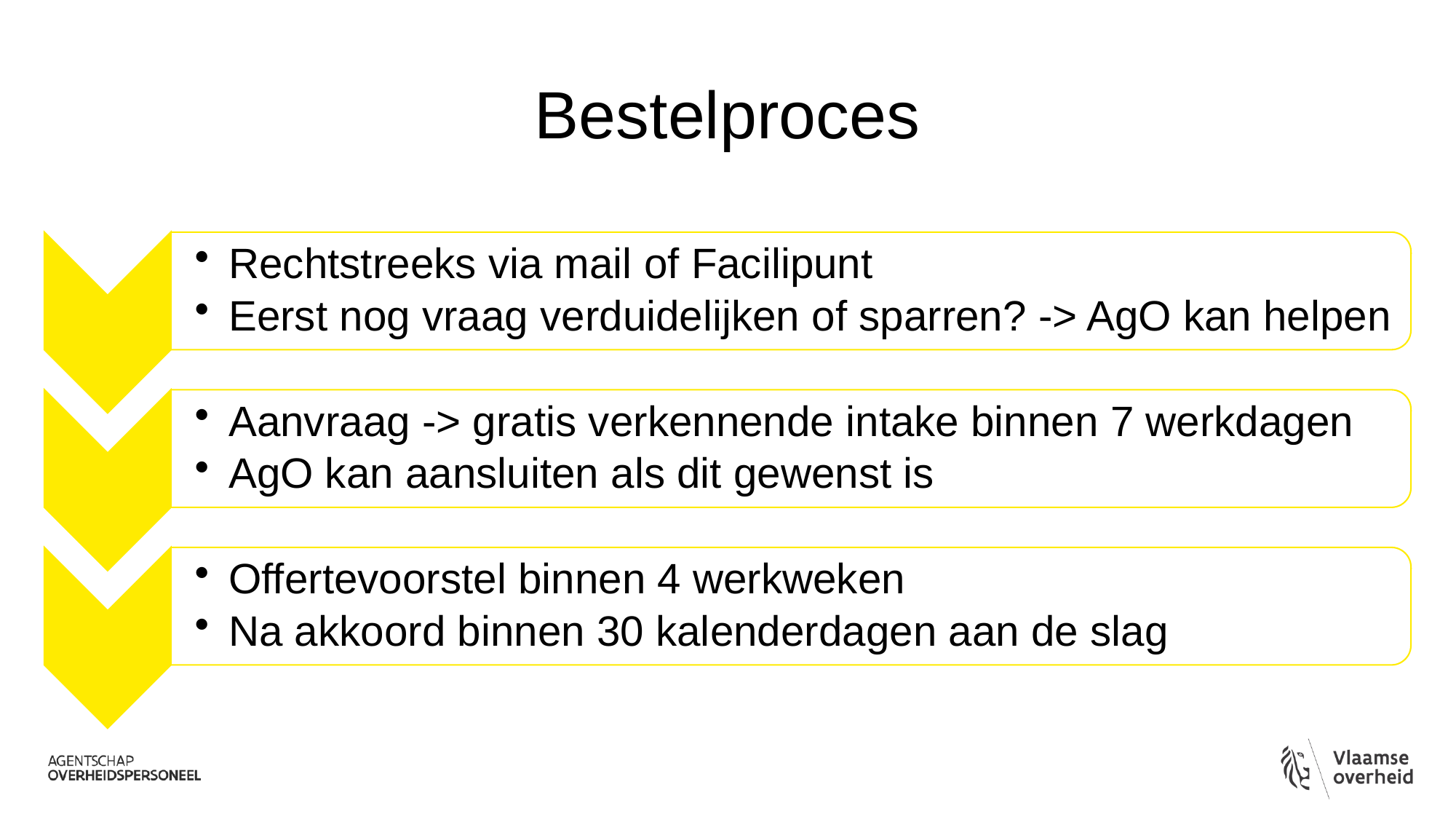

# Bestelproces

Rechtstreeks via mail of Facilipunt
Eerst nog vraag verduidelijken of sparren? -> AgO kan helpen

Aanvraag -> gratis verkennende intake binnen 7 werkdagen
AgO kan aansluiten als dit gewenst is

Offertevoorstel binnen 4 werkweken
Na akkoord binnen 30 kalenderdagen aan de slag